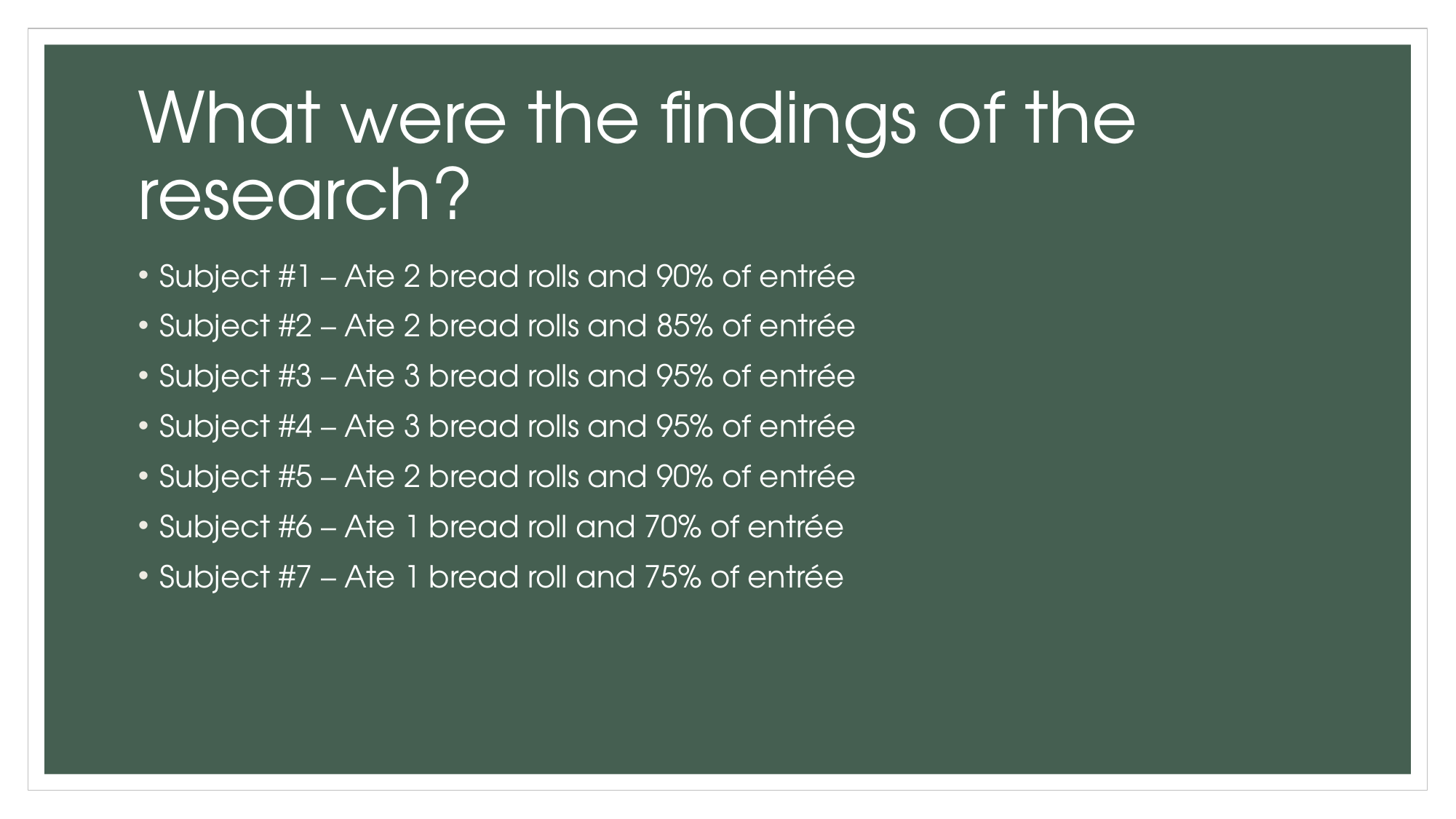

# What were the findings of the research?
Subject #1 – Ate 2 bread rolls and 90% of entrée
Subject #2 – Ate 2 bread rolls and 85% of entrée
Subject #3 – Ate 3 bread rolls and 95% of entrée
Subject #4 – Ate 3 bread rolls and 95% of entrée
Subject #5 – Ate 2 bread rolls and 90% of entrée
Subject #6 – Ate 1 bread roll and 70% of entrée
Subject #7 – Ate 1 bread roll and 75% of entrée